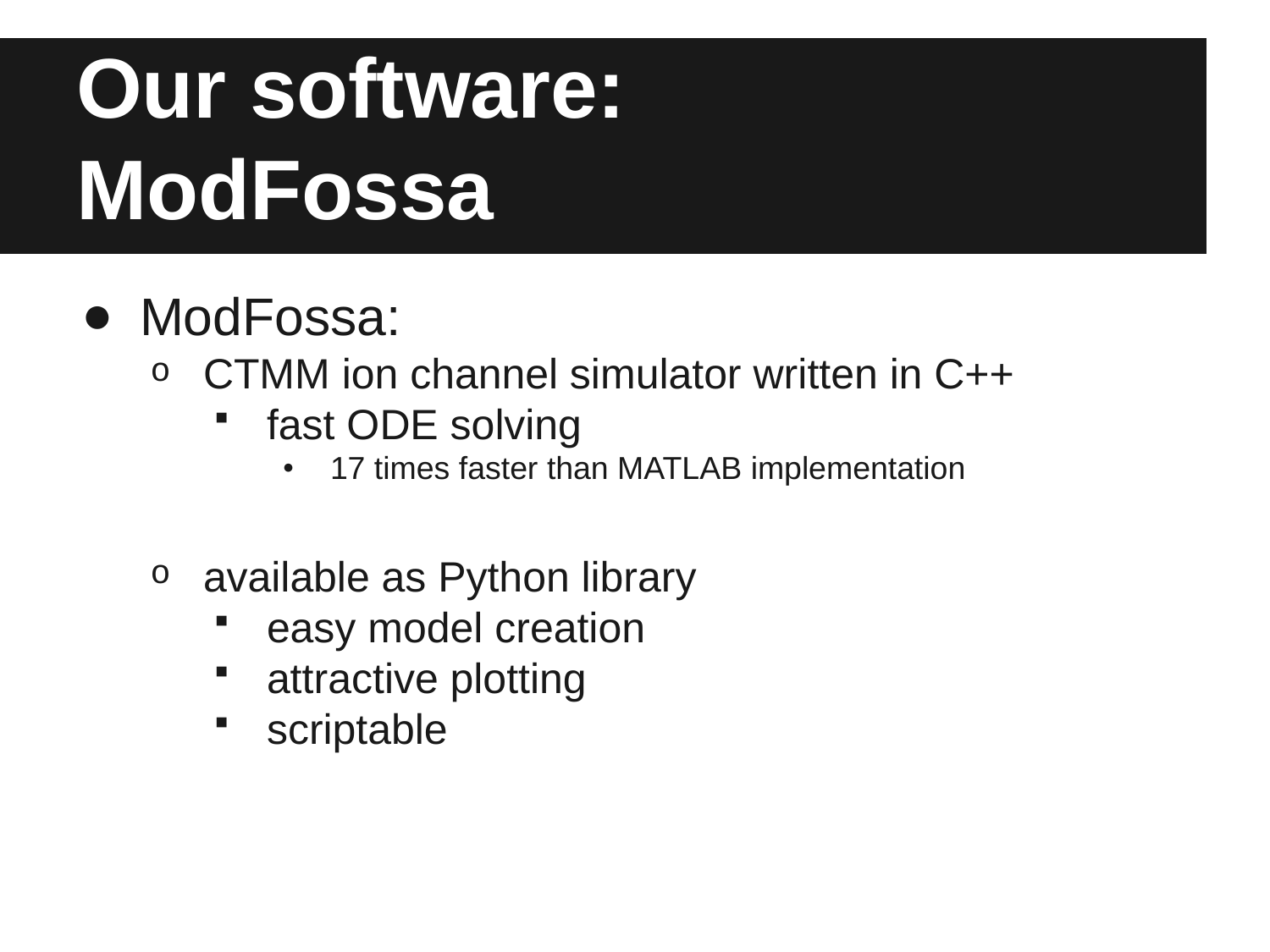

# Our software:
ModFossa
ModFossa:
CTMM ion channel simulator written in C++
fast ODE solving
17 times faster than MATLAB implementation

available as Python library
easy model creation
attractive plotting
scriptable